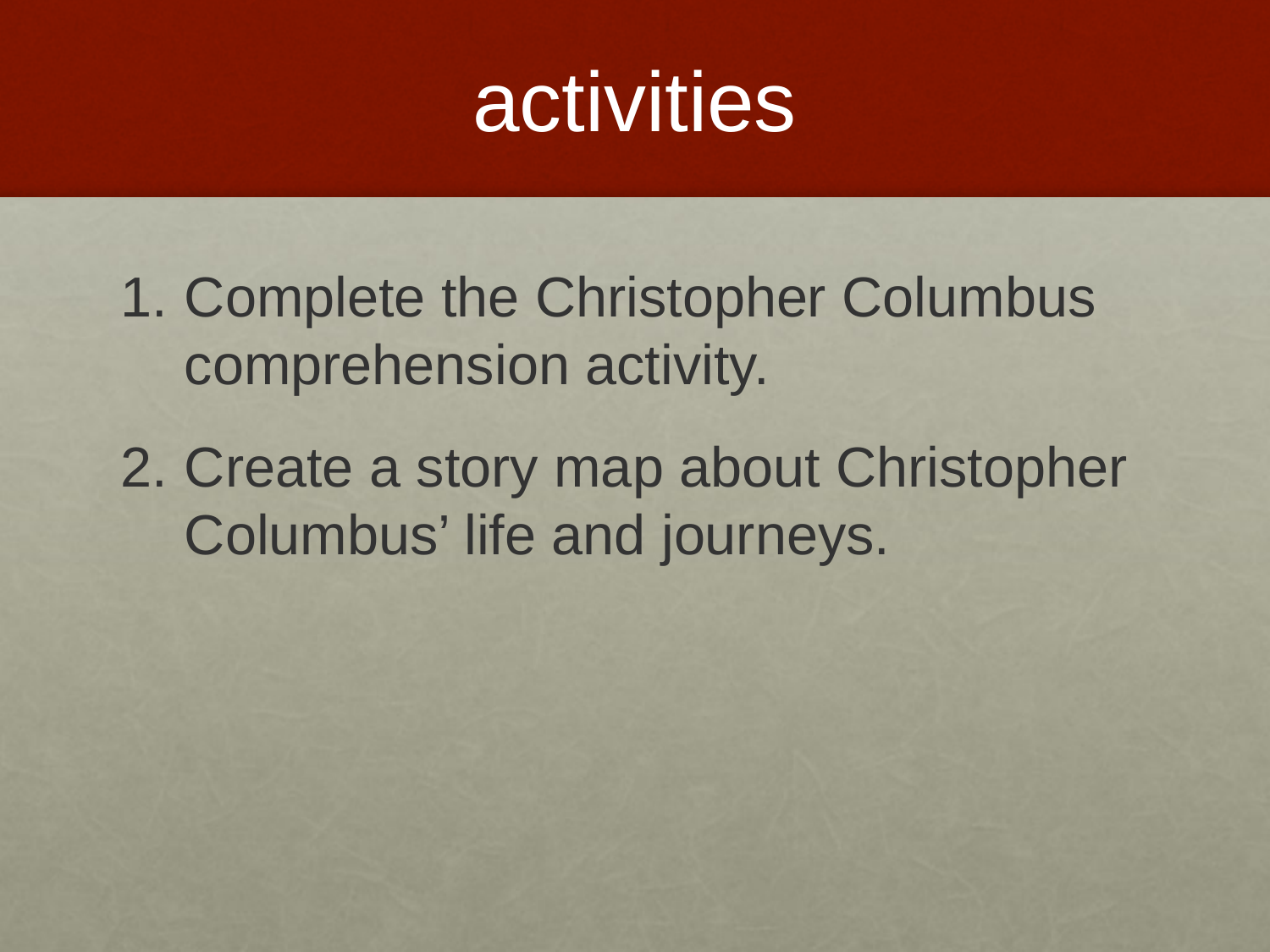

# activities
Complete the Christopher Columbus comprehension activity.
Create a story map about Christopher Columbus’ life and journeys.